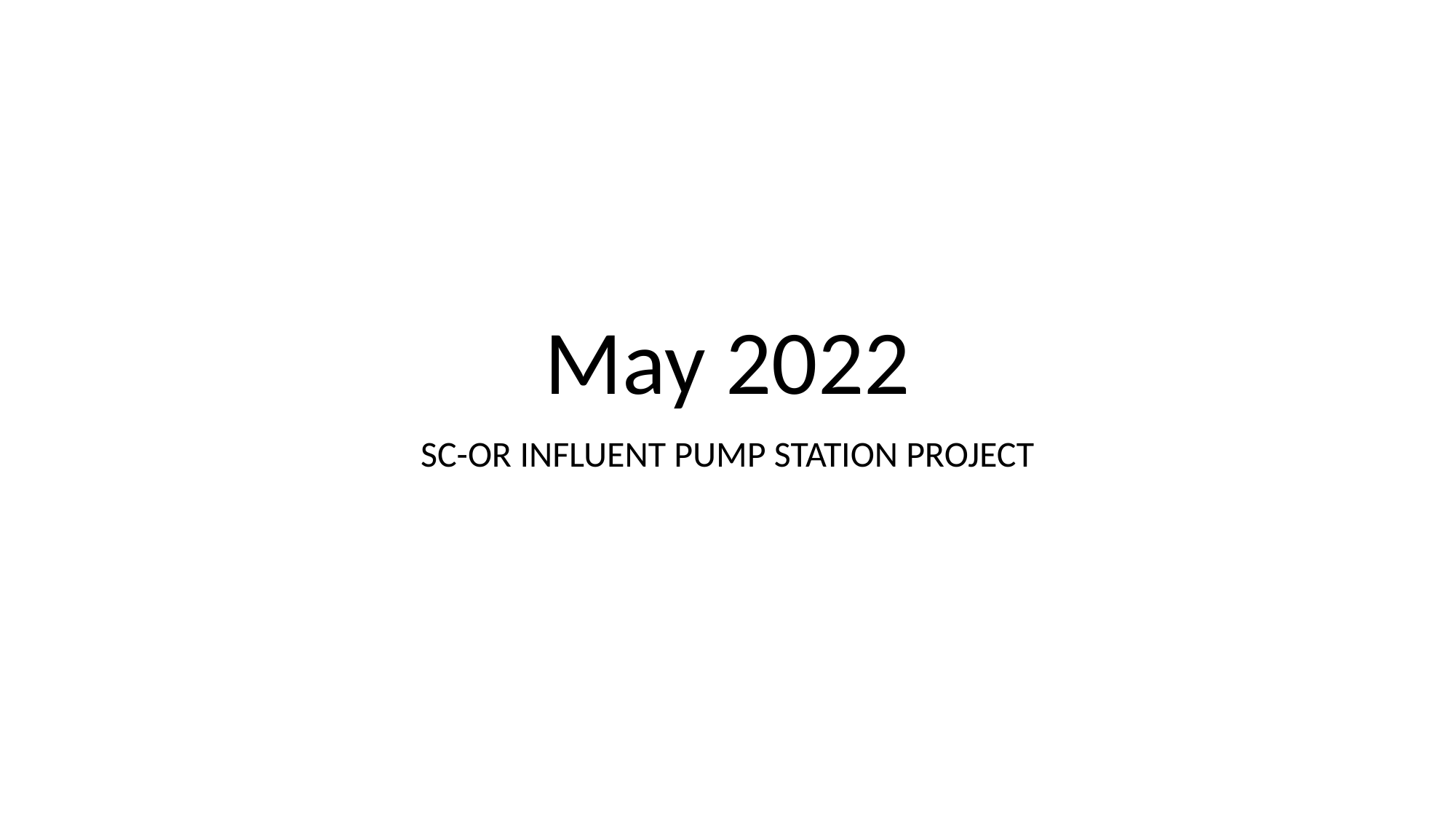

# May 2022
SC-OR INFLUENT PUMP STATION PROJECT